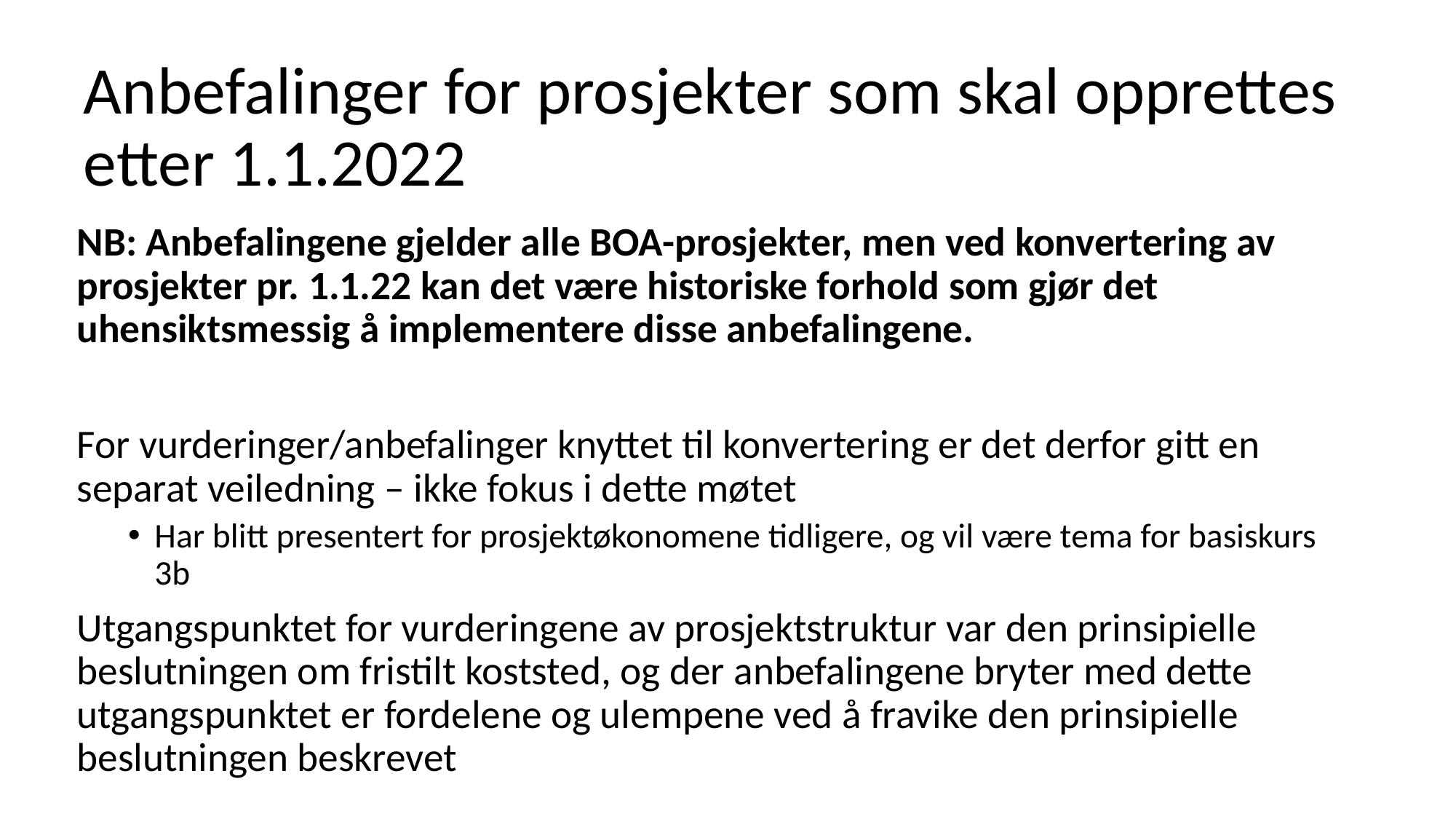

# Anbefalinger for prosjekter som skal opprettes etter 1.1.2022
NB: Anbefalingene gjelder alle BOA-prosjekter, men ved konvertering av prosjekter pr. 1.1.22 kan det være historiske forhold som gjør det uhensiktsmessig å implementere disse anbefalingene.

For vurderinger/anbefalinger knyttet til konvertering er det derfor gitt en separat veiledning – ikke fokus i dette møtet
Har blitt presentert for prosjektøkonomene tidligere, og vil være tema for basiskurs 3b
Utgangspunktet for vurderingene av prosjektstruktur var den prinsipielle beslutningen om fristilt koststed, og der anbefalingene bryter med dette utgangspunktet er fordelene og ulempene ved å fravike den prinsipielle beslutningen beskrevet